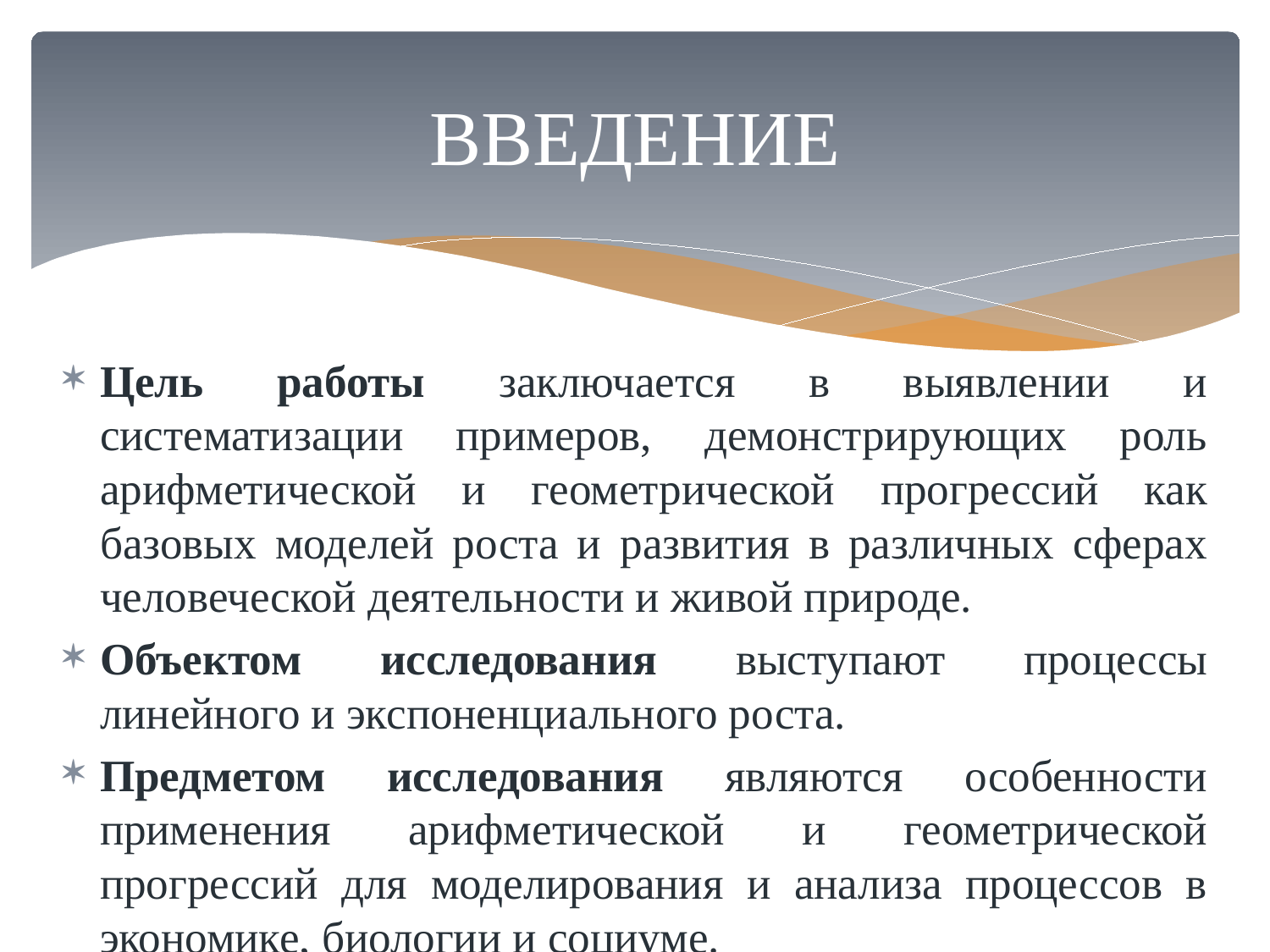

# ВВЕДЕНИЕ
Цель работы заключается в выявлении и систематизации примеров, демонстрирующих роль арифметической и геометрической прогрессий как базовых моделей роста и развития в различных сферах человеческой деятельности и живой природе.
Объектом исследования выступают процессы линейного и экспоненциального роста.
Предметом исследования являются особенности применения арифметической и геометрической прогрессий для моделирования и анализа процессов в экономике, биологии и социуме.